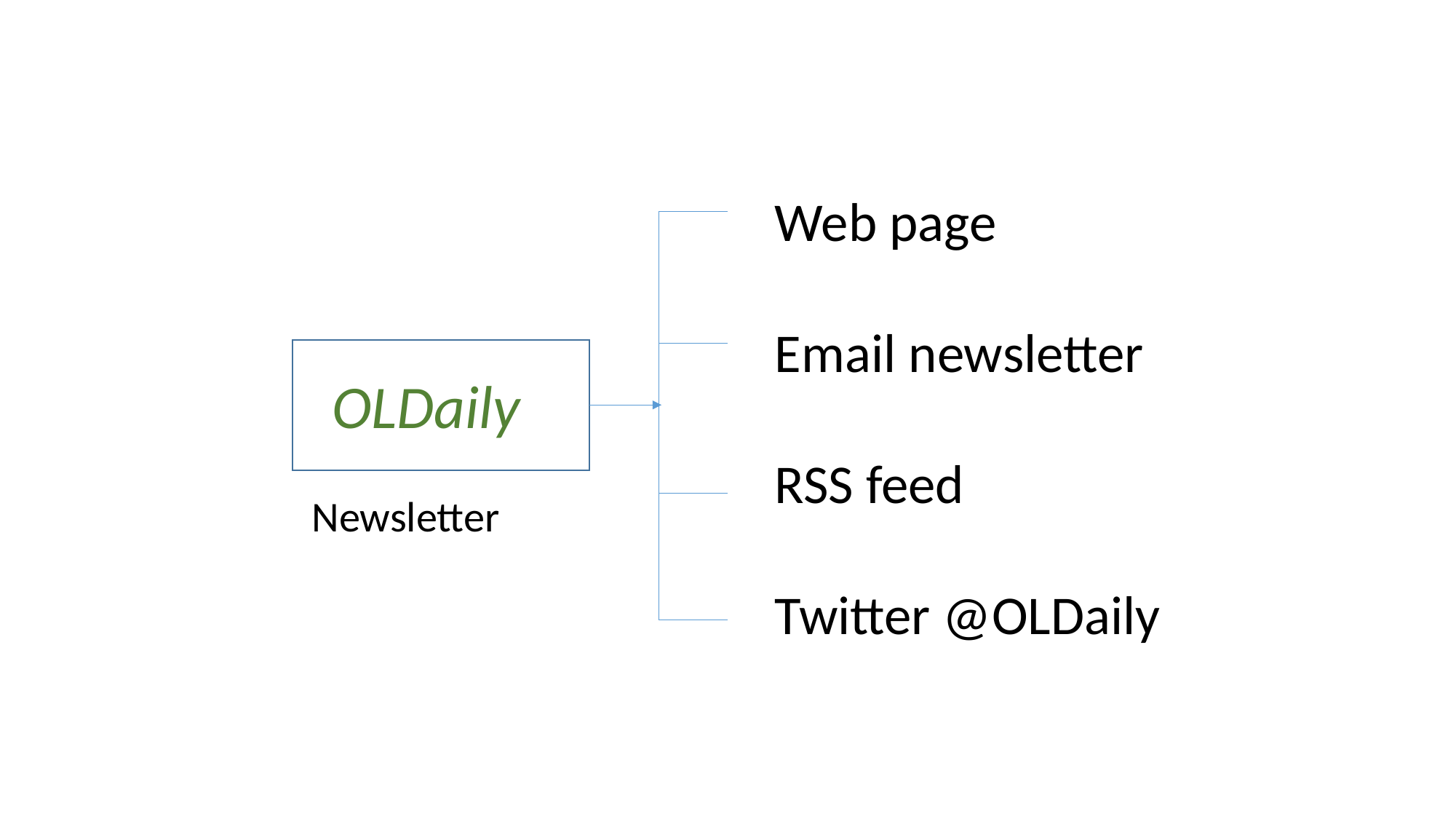

Web page

Email newsletter

RSS feed

Twitter @OLDaily

OLDaily
Newsletter